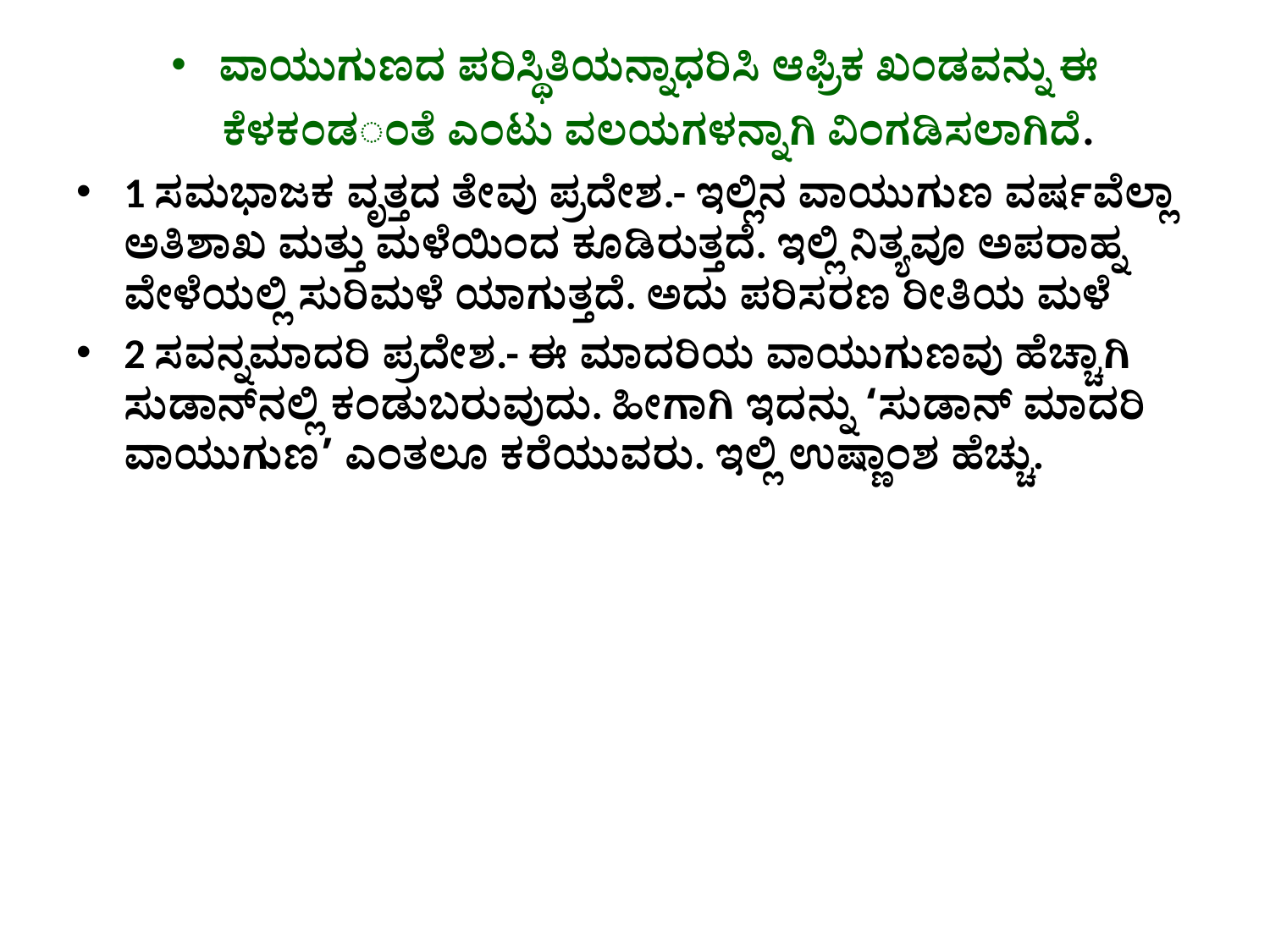

ವಾಯುಗುಣದ ಪರಿಸ್ಥಿತಿಯನ್ನಾಧರಿಸಿ ಆಫ್ರಿಕ ಖಂಡವನ್ನು ಈ ಕೆಳಕಂಡಂತೆ ಎಂಟು ವಲಯಗಳನ್ನಾಗಿ ವಿಂಗಡಿಸಲಾಗಿದೆ.
1 ಸಮಭಾಜಕ ವೃತ್ತದ ತೇವು ಪ್ರದೇಶ.- ಇಲ್ಲಿನ ವಾಯುಗುಣ ವರ್ಷವೆಲ್ಲಾ ಅತಿಶಾಖ ಮತ್ತು ಮಳೆಯಿಂದ ಕೂಡಿರುತ್ತದೆ. ಇಲ್ಲಿ ನಿತ್ಯವೂ ಅಪರಾಹ್ನ ವೇಳೆಯಲ್ಲಿ ಸುರಿಮಳೆ ಯಾಗುತ್ತದೆ. ಅದು ಪರಿಸರಣ ರೀತಿಯ ಮಳೆ
2 ಸವನ್ನಮಾದರಿ ಪ್ರದೇಶ.- ಈ ಮಾದರಿಯ ವಾಯುಗುಣವು ಹೆಚ್ಚಾಗಿ ಸುಡಾನ್‌ನಲ್ಲಿ ಕಂಡುಬರುವುದು. ಹೀಗಾಗಿ ಇದನ್ನು ‘ಸುಡಾನ್ ಮಾದರಿ ವಾಯುಗುಣ’ ಎಂತಲೂ ಕರೆಯುವರು. ಇಲ್ಲಿ ಉಷ್ಣಾಂಶ ಹೆಚ್ಚು.